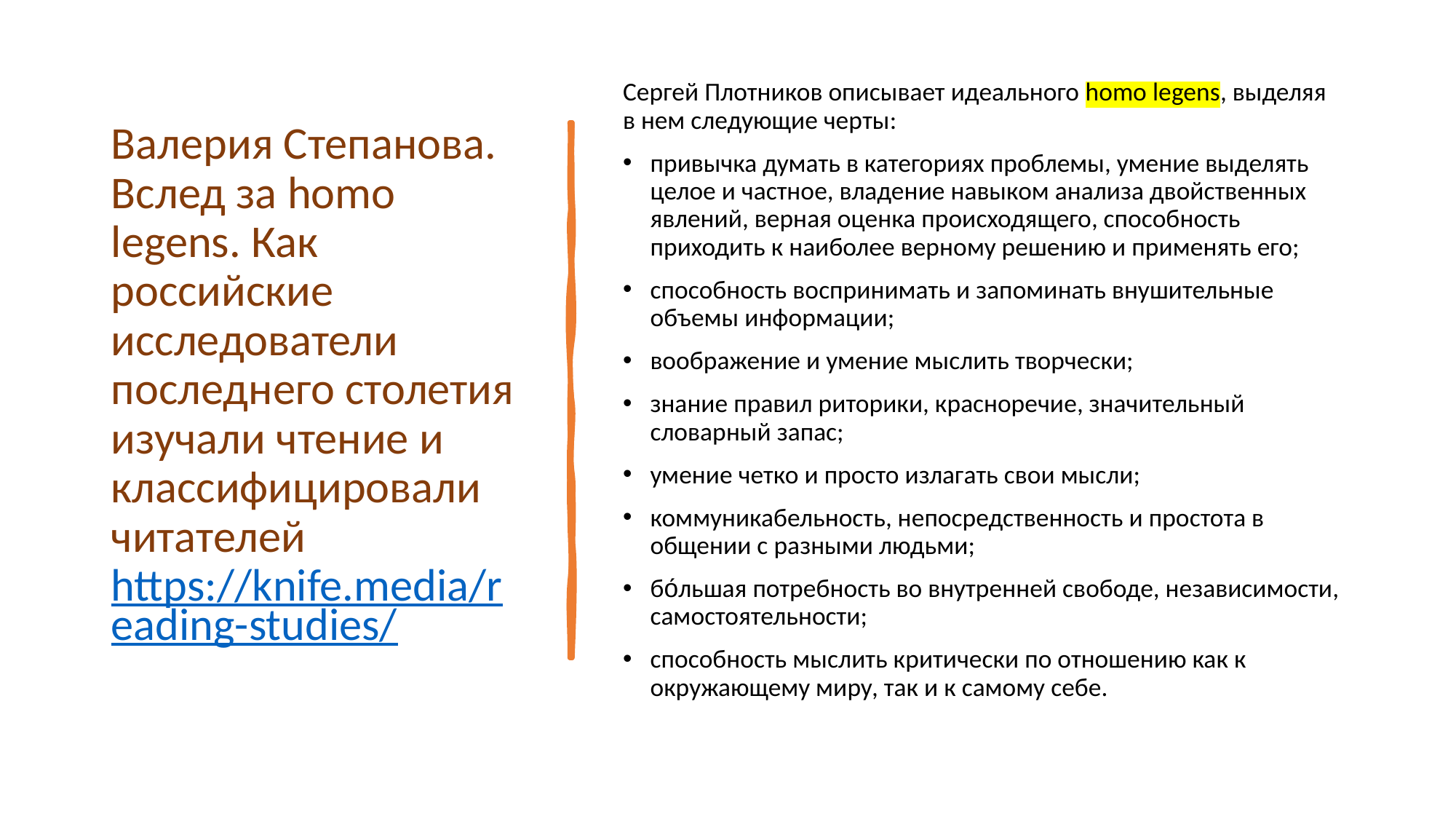

# Валерия Степанова. Вслед за homo legens. Как российские исследователи последнего столетия изучали чтение и классифицировали читателей https://knife.media/reading-studies/
Сергей Плотников описывает идеального homo legens, выделяя в нем следующие черты:
привычка думать в категориях проблемы, умение выделять целое и частное, владение навыком анализа двойственных явлений, верная оценка происходящего, способность приходить к наиболее верному решению и применять его;
способность воспринимать и запоминать внушительные объемы информации;
воображение и умение мыслить творчески;
знание правил риторики, красноречие, значительный словарный запас;
умение четко и просто излагать свои мысли;
коммуникабельность, непосредственность и простота в общении с разными людьми;
бо́льшая потребность во внутренней свободе, независимости, самостоятельности;
способность мыслить критически по отношению как к окружающему миру, так и к самому себе.